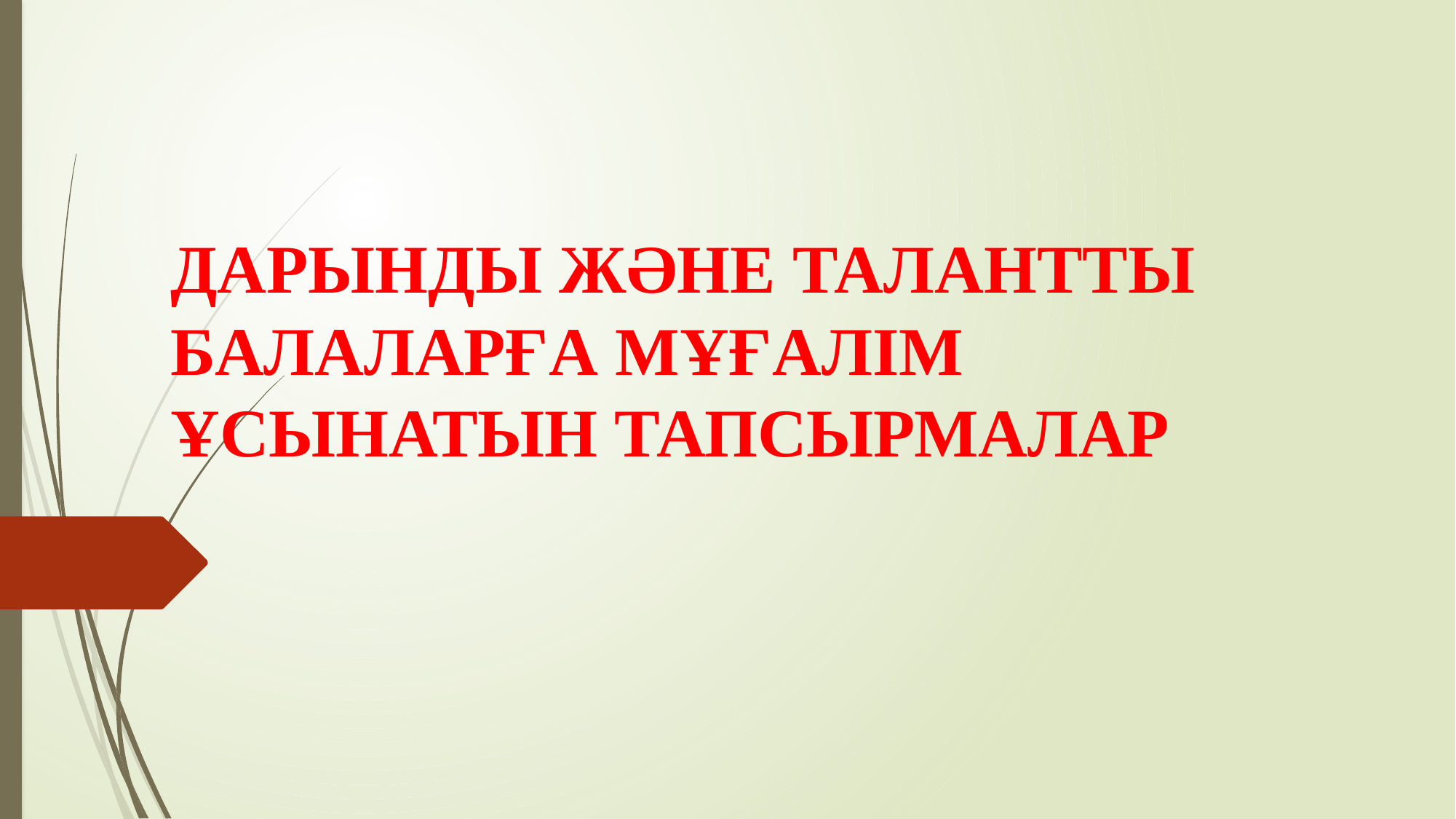

# ДАРЫНДЫ ЖӘНЕ ТАЛАНТТЫ БАЛАЛАРҒА МҰҒАЛІМ ҰСЫНАТЫН ТАПСЫРМАЛАР